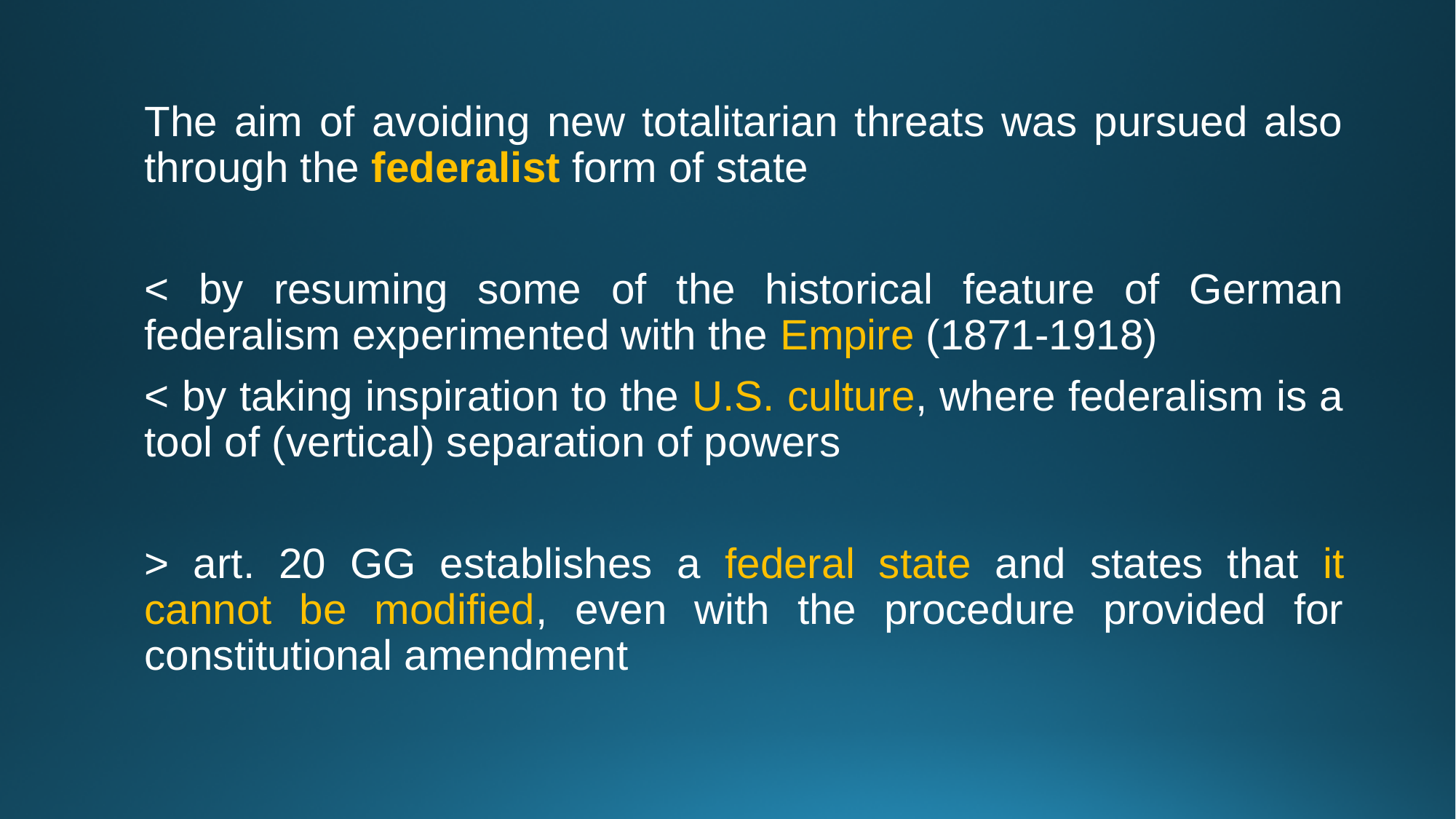

The aim of avoiding new totalitarian threats was pursued also through the federalist form of state

< by resuming some of the historical feature of German federalism experimented with the Empire (1871-1918)
< by taking inspiration to the U.S. culture, where federalism is a tool of (vertical) separation of powers

> art. 20 GG establishes a federal state and states that it cannot be modified, even with the procedure provided for constitutional amendment